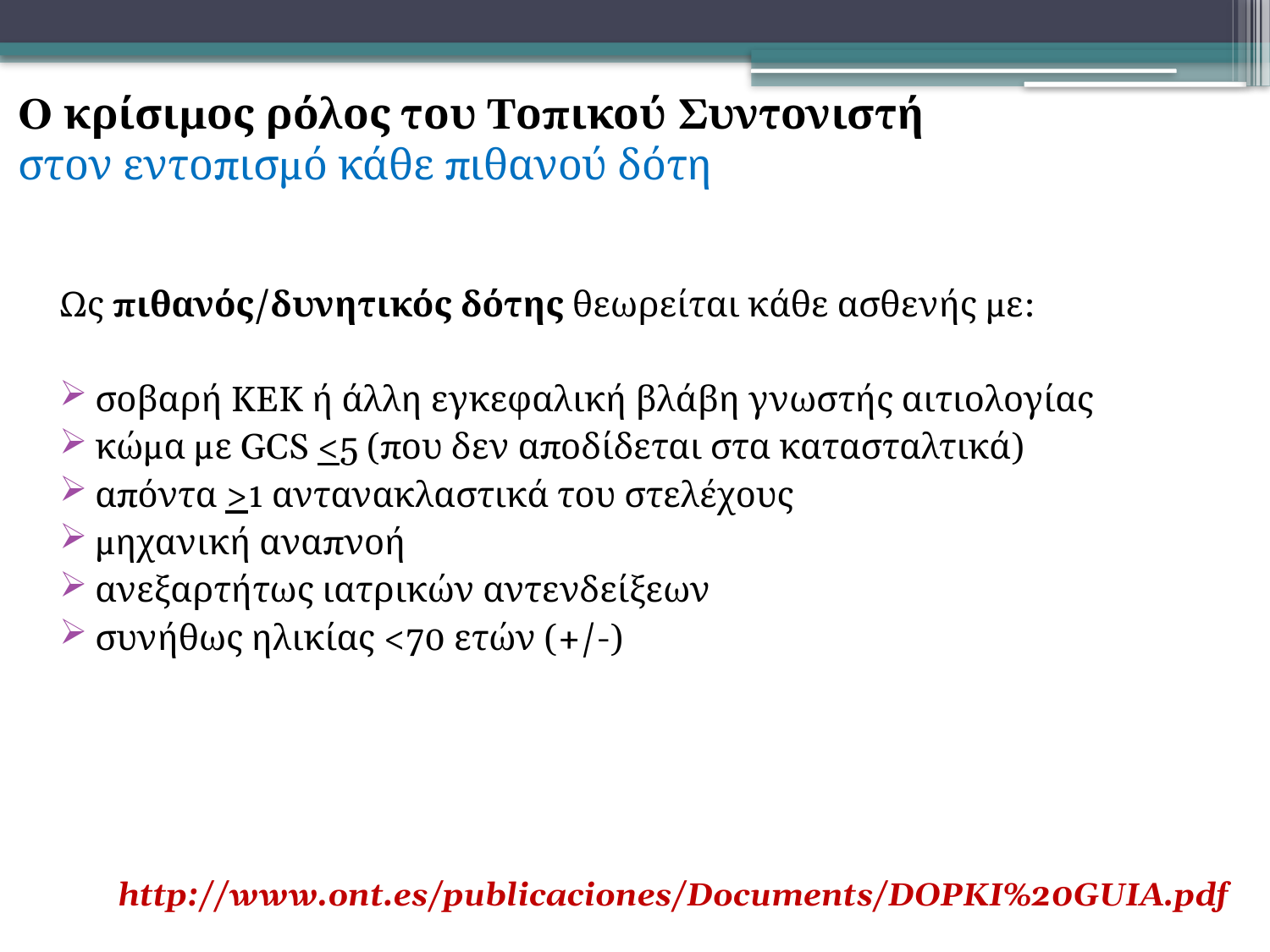

# Ο κρίσιμος ρόλος του Τοπικού Συντονιστή στον εντοπισμό κάθε πιθανού δότη
Ως πιθανός/δυνητικός δότης θεωρείται κάθε ασθενής με:

σοβαρή ΚΕΚ ή άλλη εγκεφαλική βλάβη γνωστής αιτιολογίας
κώμα με GCS <5 (που δεν αποδίδεται στα κατασταλτικά)
απόντα >1 αντανακλαστικά του στελέχους
μηχανική αναπνοή
ανεξαρτήτως ιατρικών αντενδείξεων
συνήθως ηλικίας <70 ετών (+/-)
http://www.ont.es/publicaciones/Documents/DOPKI%20GUIA.pdf